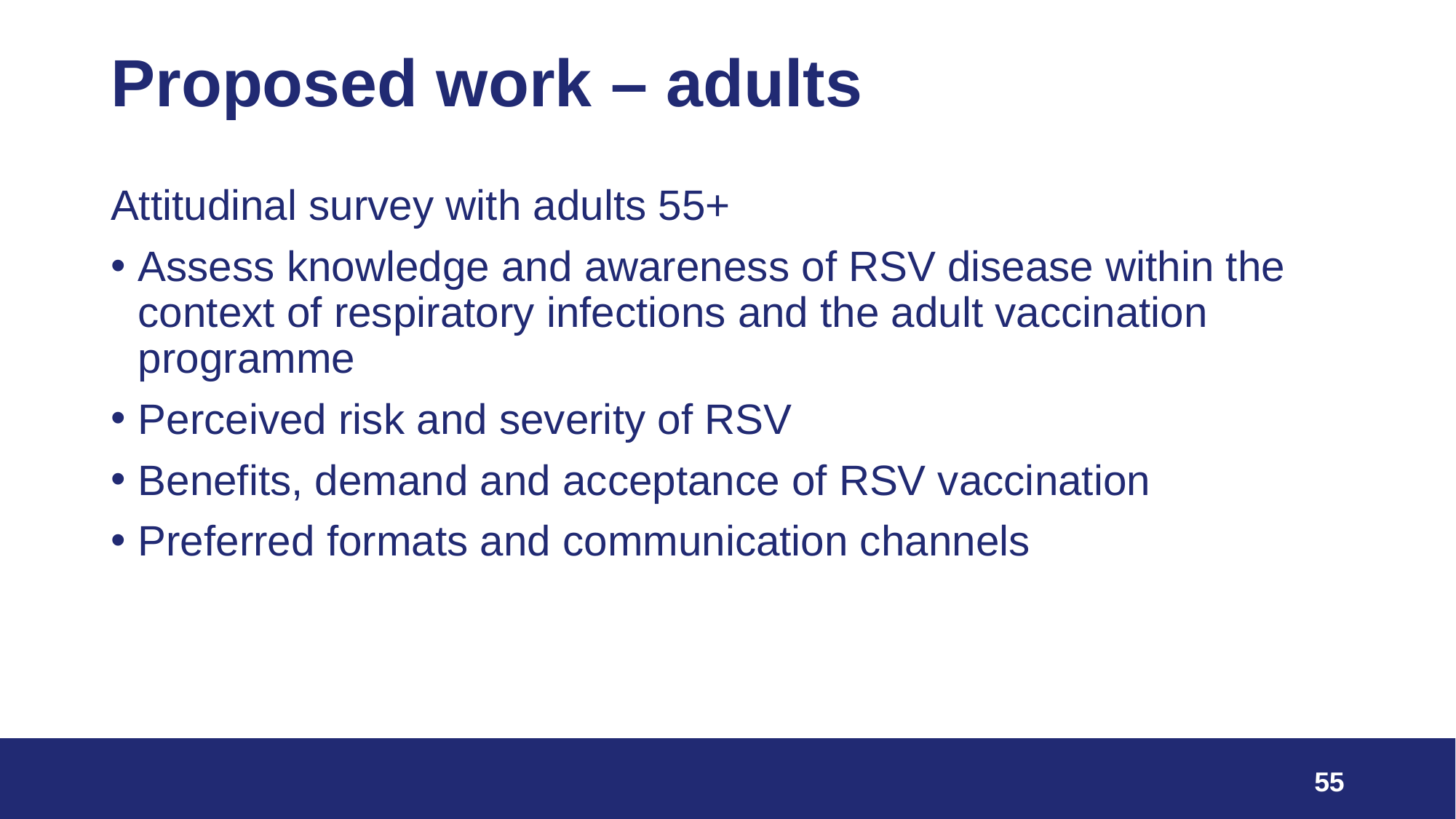

# Proposed work – adults
Attitudinal survey with adults 55+
Assess knowledge and awareness of RSV disease within the context of respiratory infections and the adult vaccination  programme
Perceived risk and severity of RSV
Benefits, demand and acceptance of RSV vaccination
Preferred formats and communication channels

55